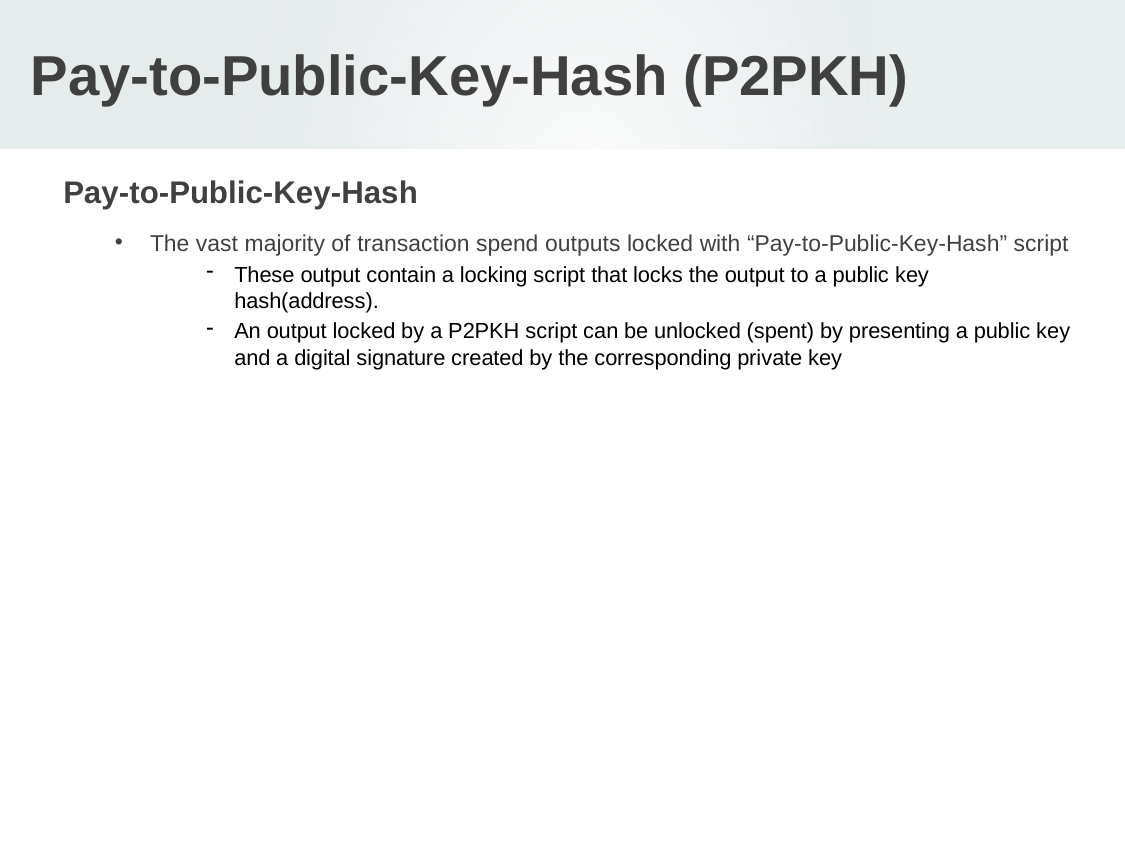

# Pay-to-Public-Key-Hash (P2PKH)
Pay-to-Public-Key-Hash
The vast majority of transaction spend outputs locked with “Pay-to-Public-Key-Hash” script
These output contain a locking script that locks the output to a public key hash(address).
An output locked by a P2PKH script can be unlocked (spent) by presenting a public key and a digital signature created by the corresponding private key